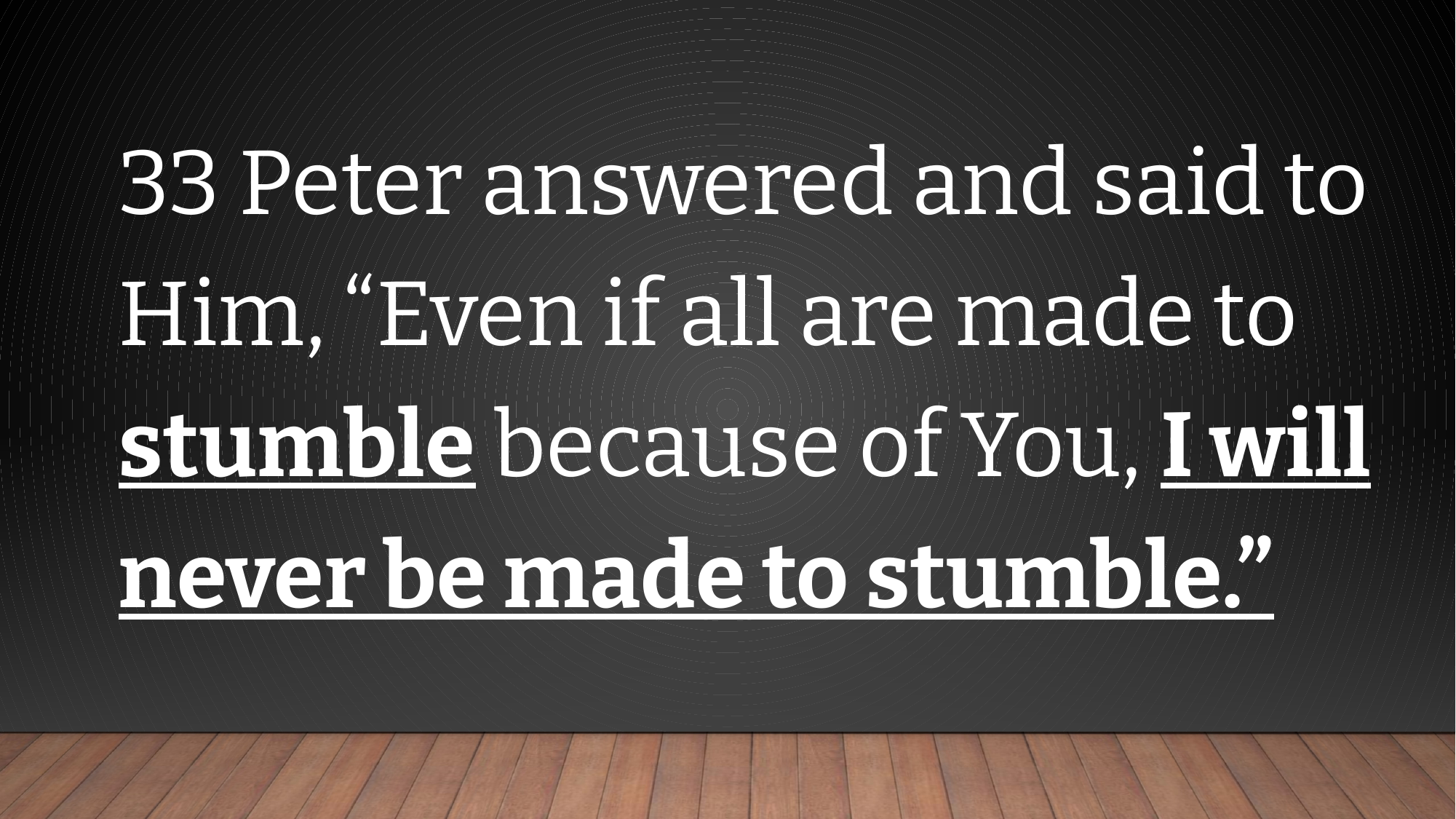

#
33 Peter answered and said to Him, “Even if all are made to stumble because of You, I will never be made to stumble.”